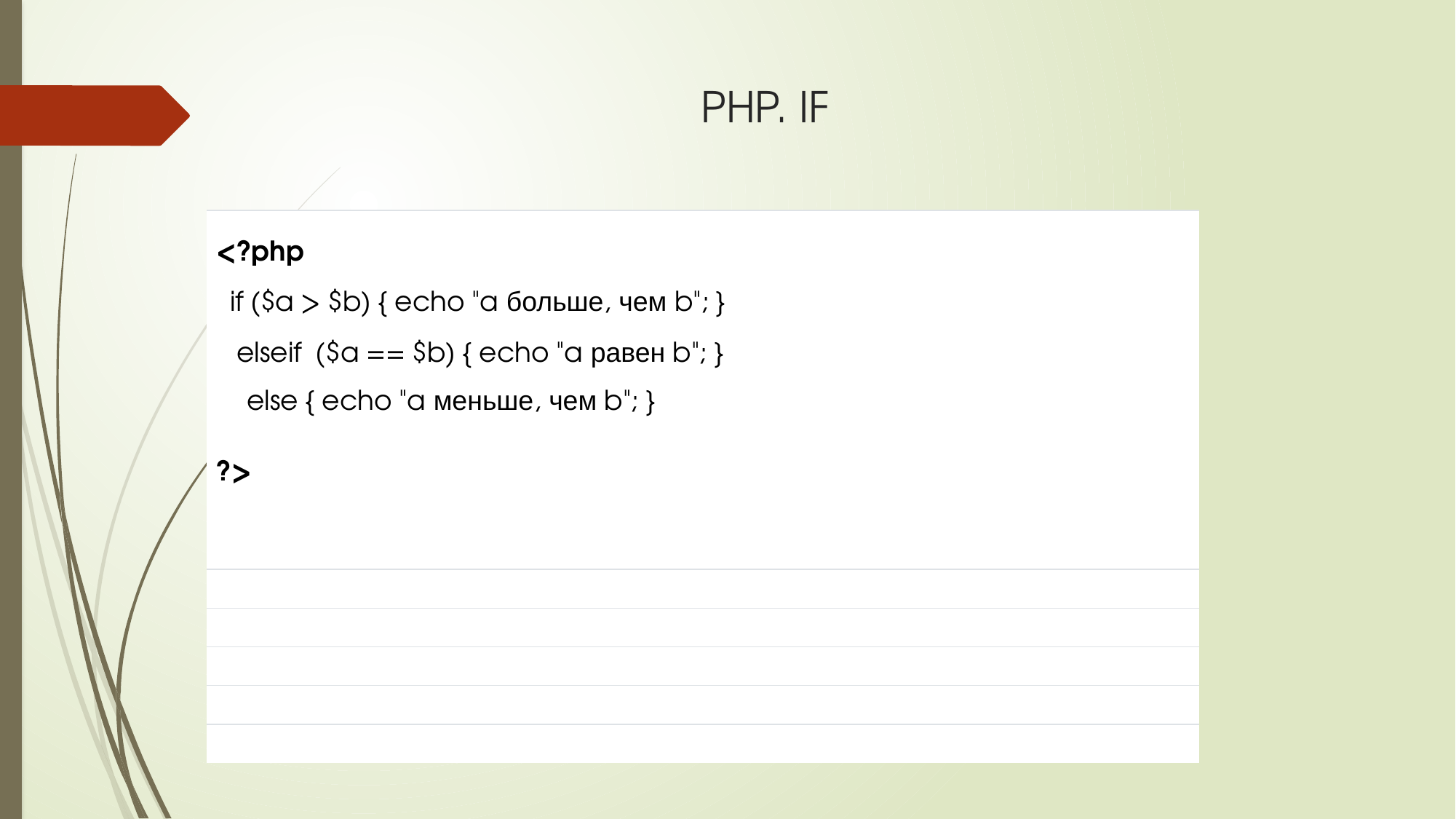

# PHP. IF

| <?php if ($a > $b) { echo "a больше, чем b"; } elseif ($a == $b) { echo "a равен b"; } else { echo "a меньше, чем b"; } ?> |  |  |
| --- | --- | --- |
|  |  |  |
|  |  |  |
|  |  |  |
|  |  |  |
|  |  |  |